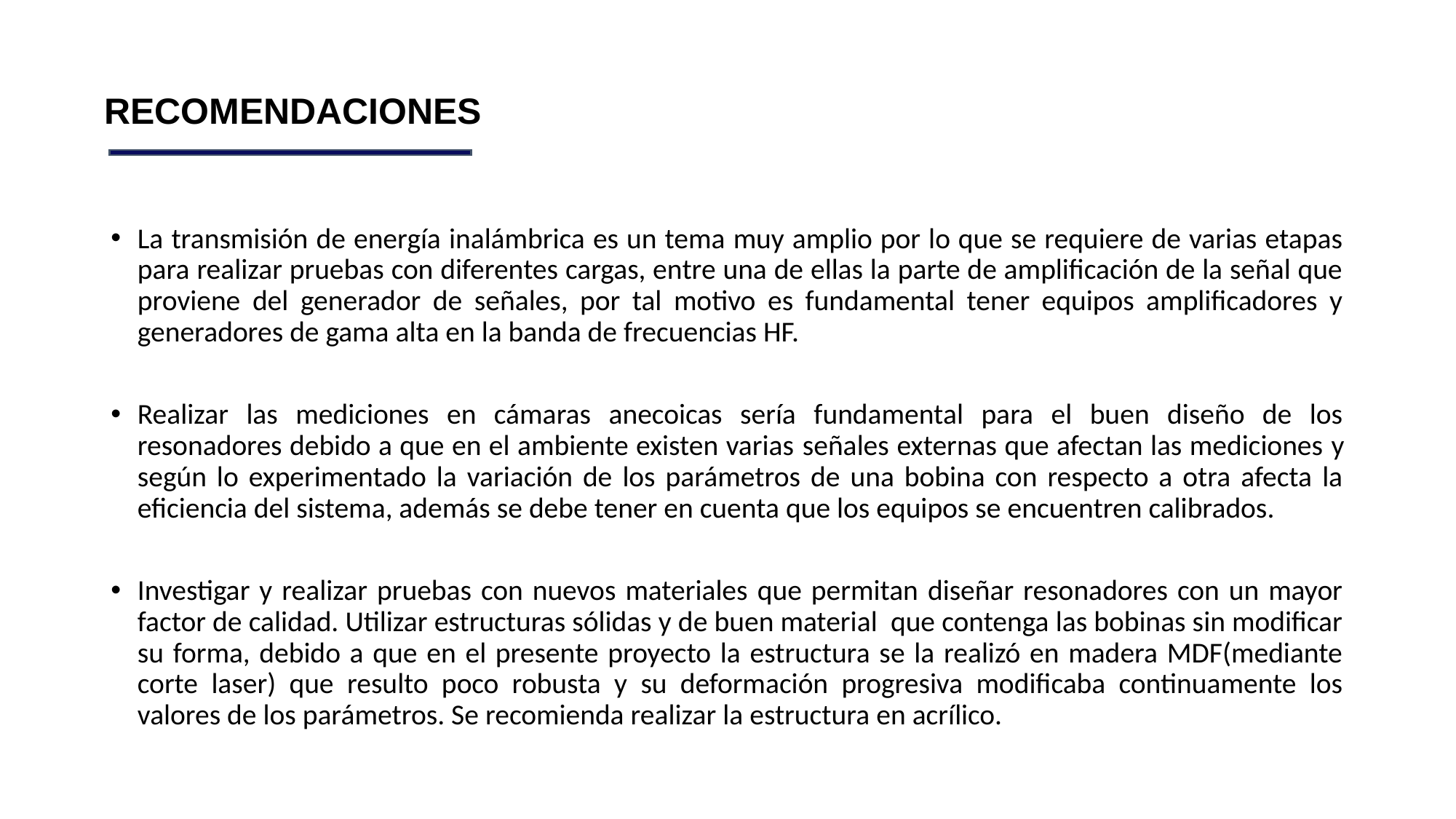

# RECOMENDACIONES

La transmisión de energía inalámbrica es un tema muy amplio por lo que se requiere de varias etapas para realizar pruebas con diferentes cargas, entre una de ellas la parte de amplificación de la señal que proviene del generador de señales, por tal motivo es fundamental tener equipos amplificadores y generadores de gama alta en la banda de frecuencias HF.

Realizar las mediciones en cámaras anecoicas sería fundamental para el buen diseño de los resonadores debido a que en el ambiente existen varias señales externas que afectan las mediciones y según lo experimentado la variación de los parámetros de una bobina con respecto a otra afecta la eficiencia del sistema, además se debe tener en cuenta que los equipos se encuentren calibrados.

Investigar y realizar pruebas con nuevos materiales que permitan diseñar resonadores con un mayor factor de calidad. Utilizar estructuras sólidas y de buen material  que contenga las bobinas sin modificar su forma, debido a que en el presente proyecto la estructura se la realizó en madera MDF(mediante corte laser) que resulto poco robusta y su deformación progresiva modificaba continuamente los valores de los parámetros. Se recomienda realizar la estructura en acrílico.